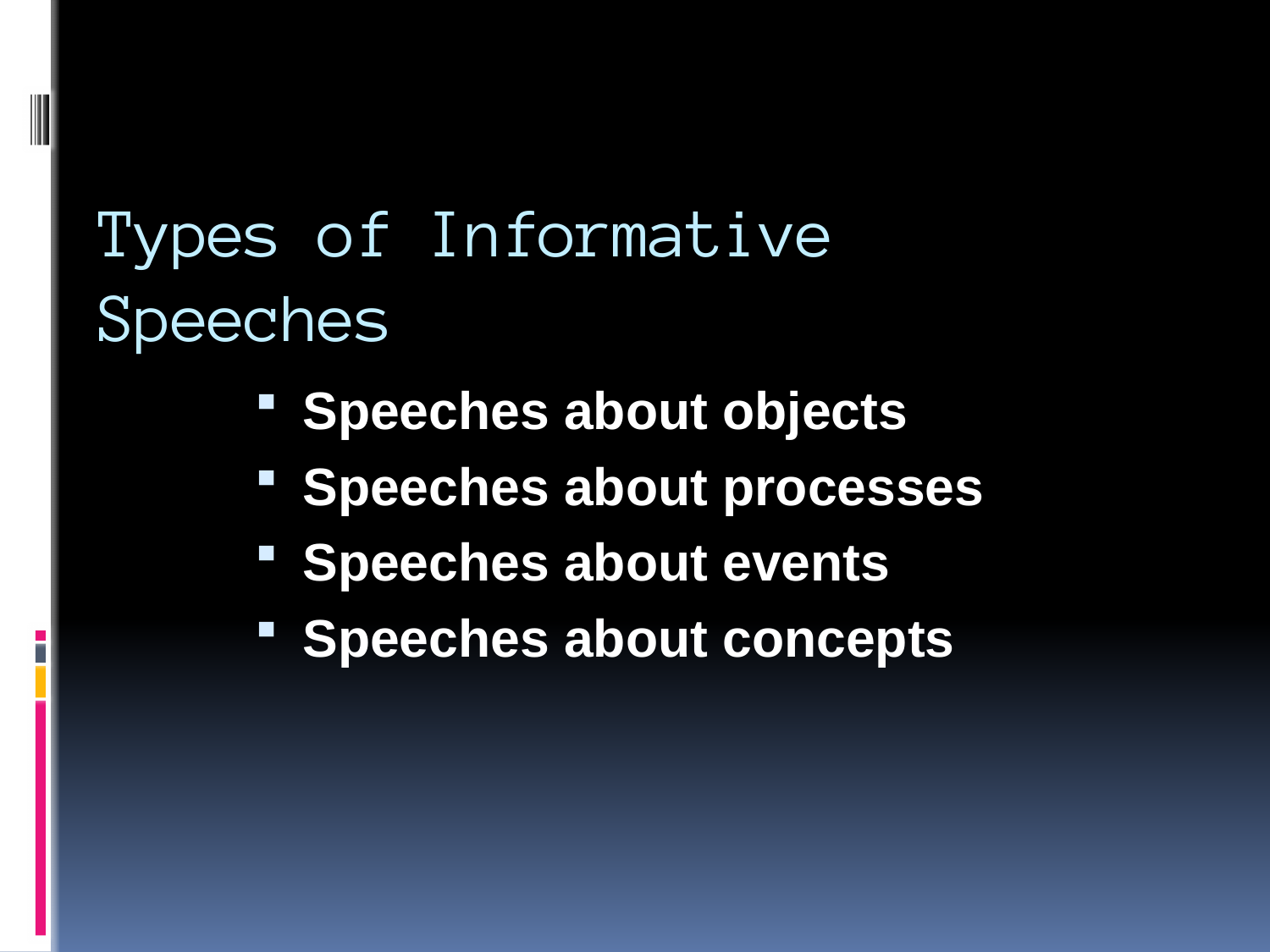

# Types of Informative Speeches
Speeches about objects
Speeches about processes
Speeches about events
Speeches about concepts